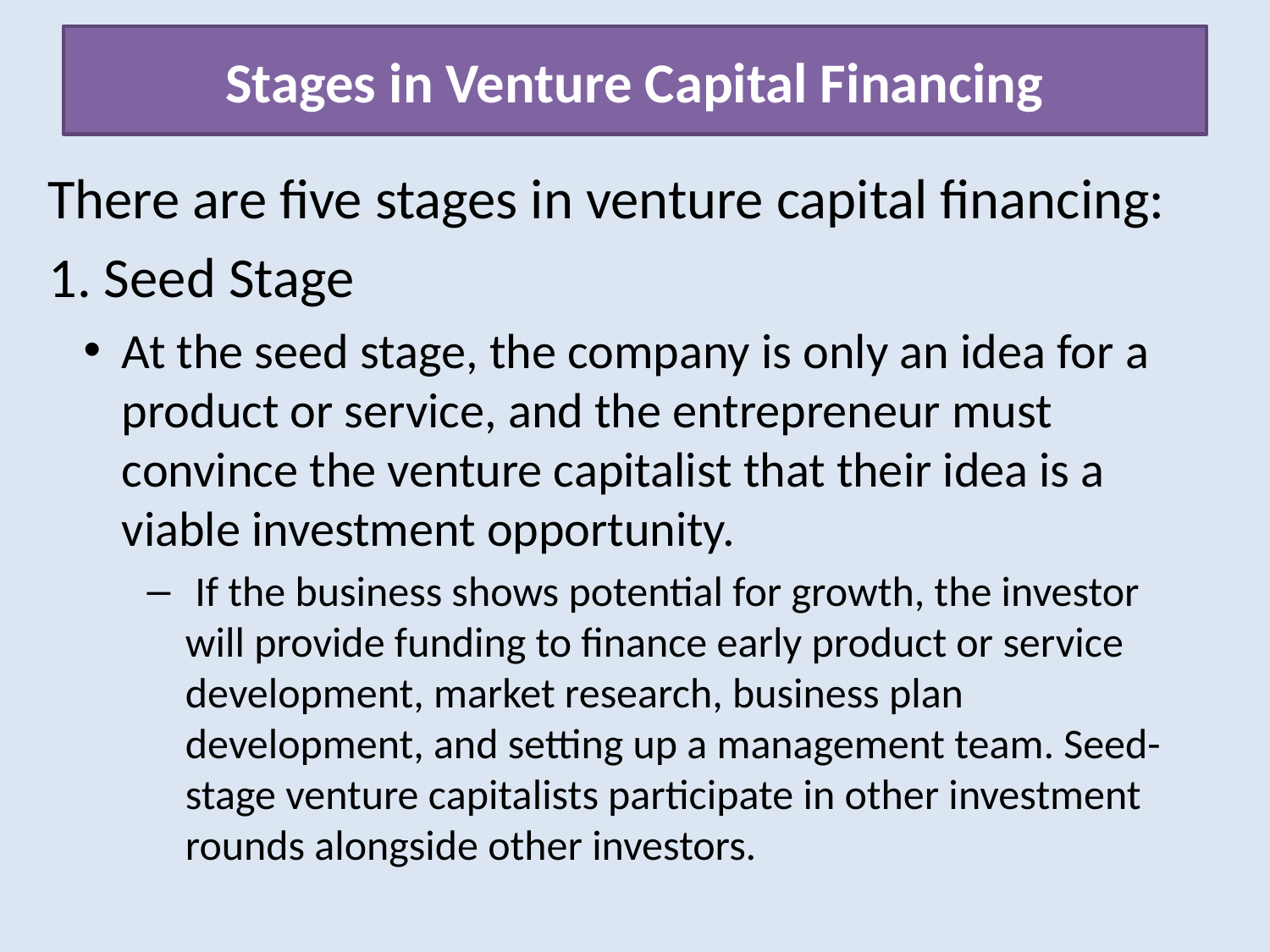

# Stages in Venture Capital Financing
There are five stages in venture capital financing:
1. Seed Stage
At the seed stage, the company is only an idea for a product or service, and the entrepreneur must convince the venture capitalist that their idea is a viable investment opportunity.
 If the business shows potential for growth, the investor will provide funding to finance early product or service development, market research, business plan development, and setting up a management team. Seed-stage venture capitalists participate in other investment rounds alongside other investors.